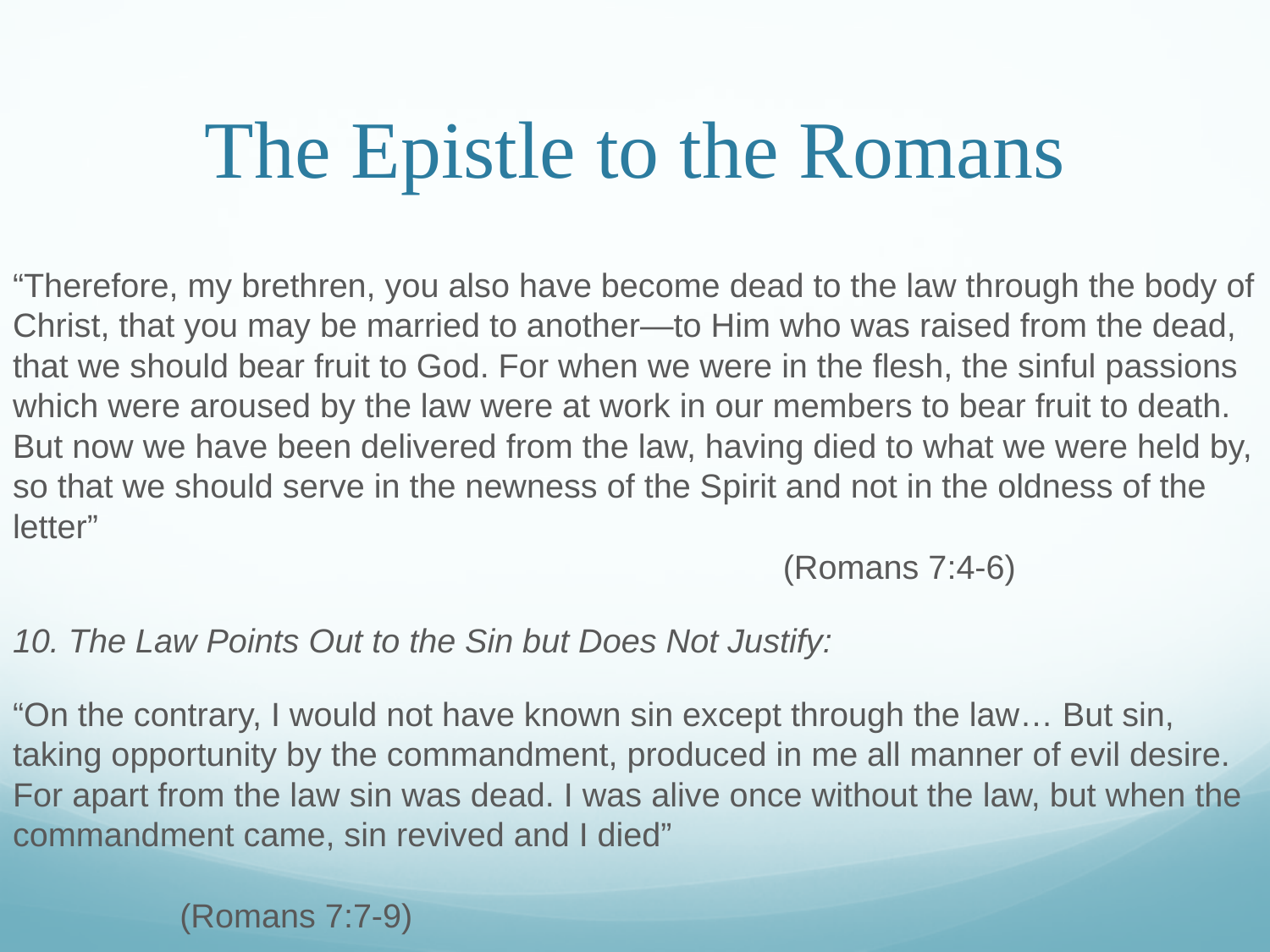

# The Epistle to the Romans
“Therefore, my brethren, you also have become dead to the law through the body of Christ, that you may be married to another—to Him who was raised from the dead, that we should bear fruit to God. For when we were in the flesh, the sinful passions which were aroused by the law were at work in our members to bear fruit to death. But now we have been delivered from the law, having died to what we were held by, so that we should serve in the newness of the Spirit and not in the oldness of the letter”																     (Romans 7:4-6)
10. The Law Points Out to the Sin but Does Not Justify:
“On the contrary, I would not have known sin except through the law… But sin, taking opportunity by the commandment, produced in me all manner of evil desire. For apart from the law sin was dead. I was alive once without the law, but when the commandment came, sin revived and I died”																     (Romans 7:7-9)